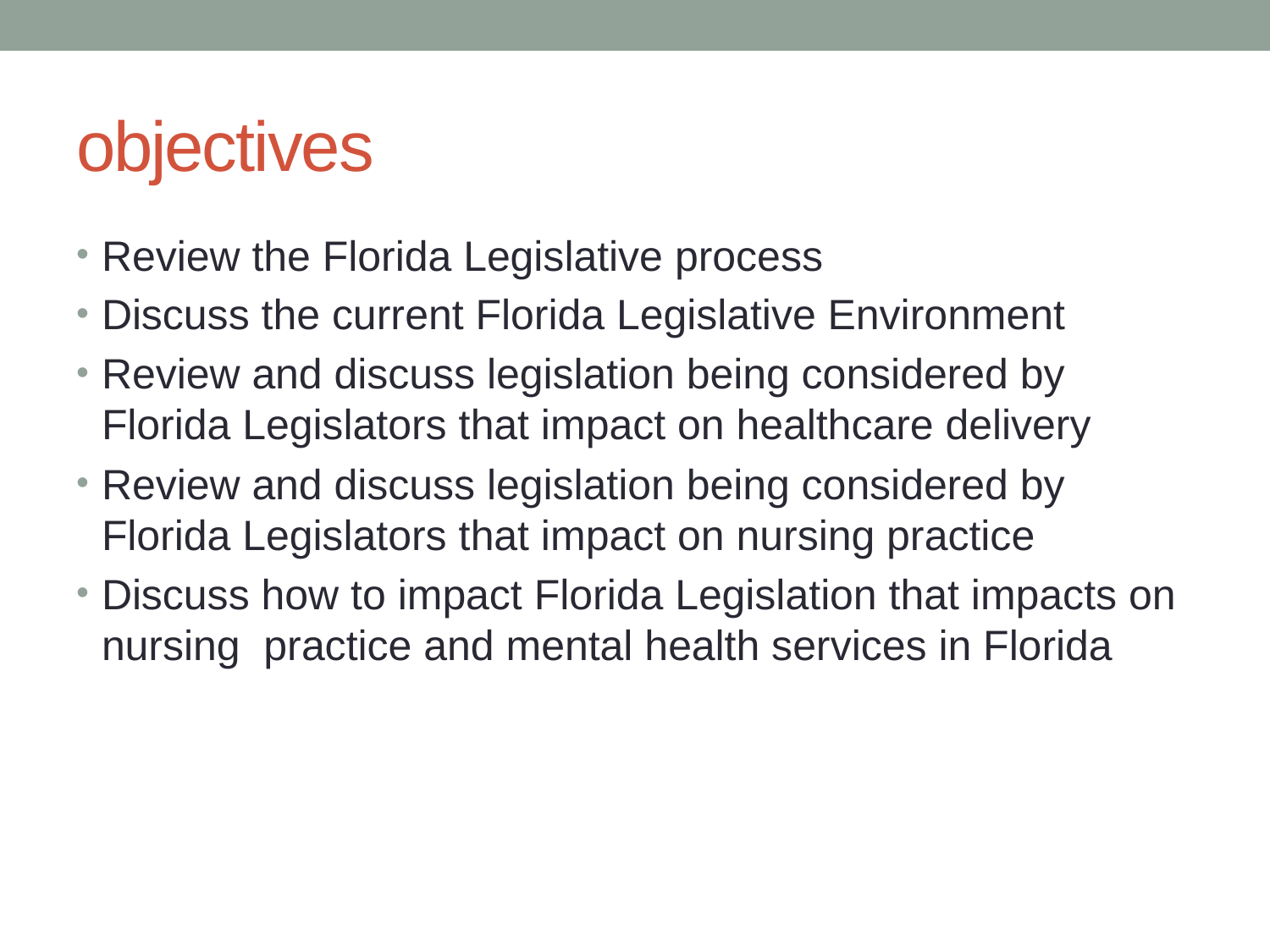

# objectives
Review the Florida Legislative process
Discuss the current Florida Legislative Environment
Review and discuss legislation being considered by Florida Legislators that impact on healthcare delivery
Review and discuss legislation being considered by Florida Legislators that impact on nursing practice
Discuss how to impact Florida Legislation that impacts on  nursing  practice and mental health services in Florida